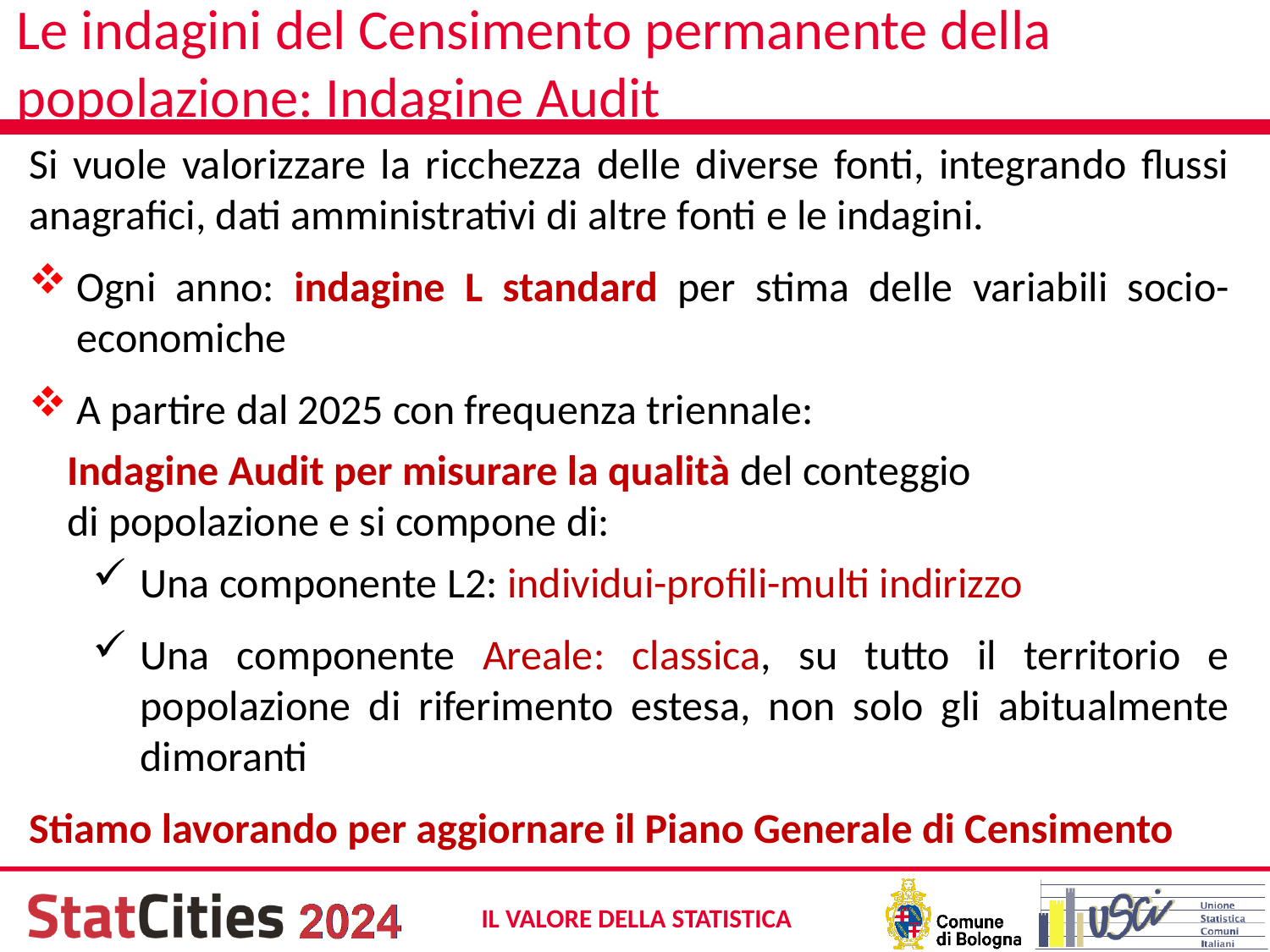

# Le indagini del Censimento permanente della popolazione: Indagine Audit
Si vuole valorizzare la ricchezza delle diverse fonti, integrando flussi anagrafici, dati amministrativi di altre fonti e le indagini.
Ogni anno: indagine L standard per stima delle variabili socio-economiche
A partire dal 2025 con frequenza triennale:
    Indagine Audit per misurare la qualità del conteggio
    di popolazione e si compone di:
Una componente L2: individui-profili-multi indirizzo
Una componente Areale: classica, su tutto il territorio e popolazione di riferimento estesa, non solo gli abitualmente dimoranti
Stiamo lavorando per aggiornare il Piano Generale di Censimento